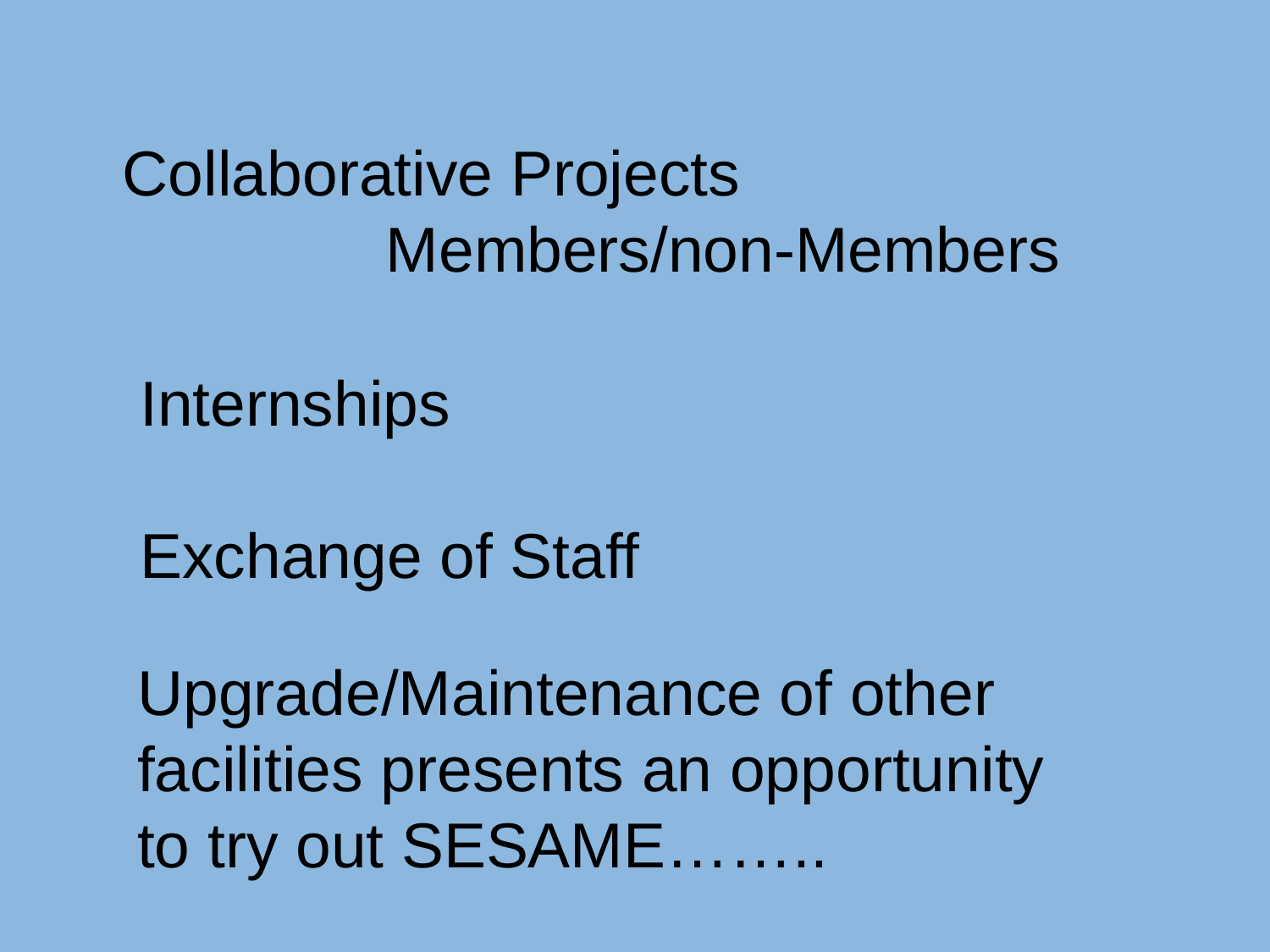

Collaborative Projects
               Members/non-Members
Internships

Exchange of Staff
Upgrade/Maintenance of other facilities presents an opportunity to try out SESAME……..